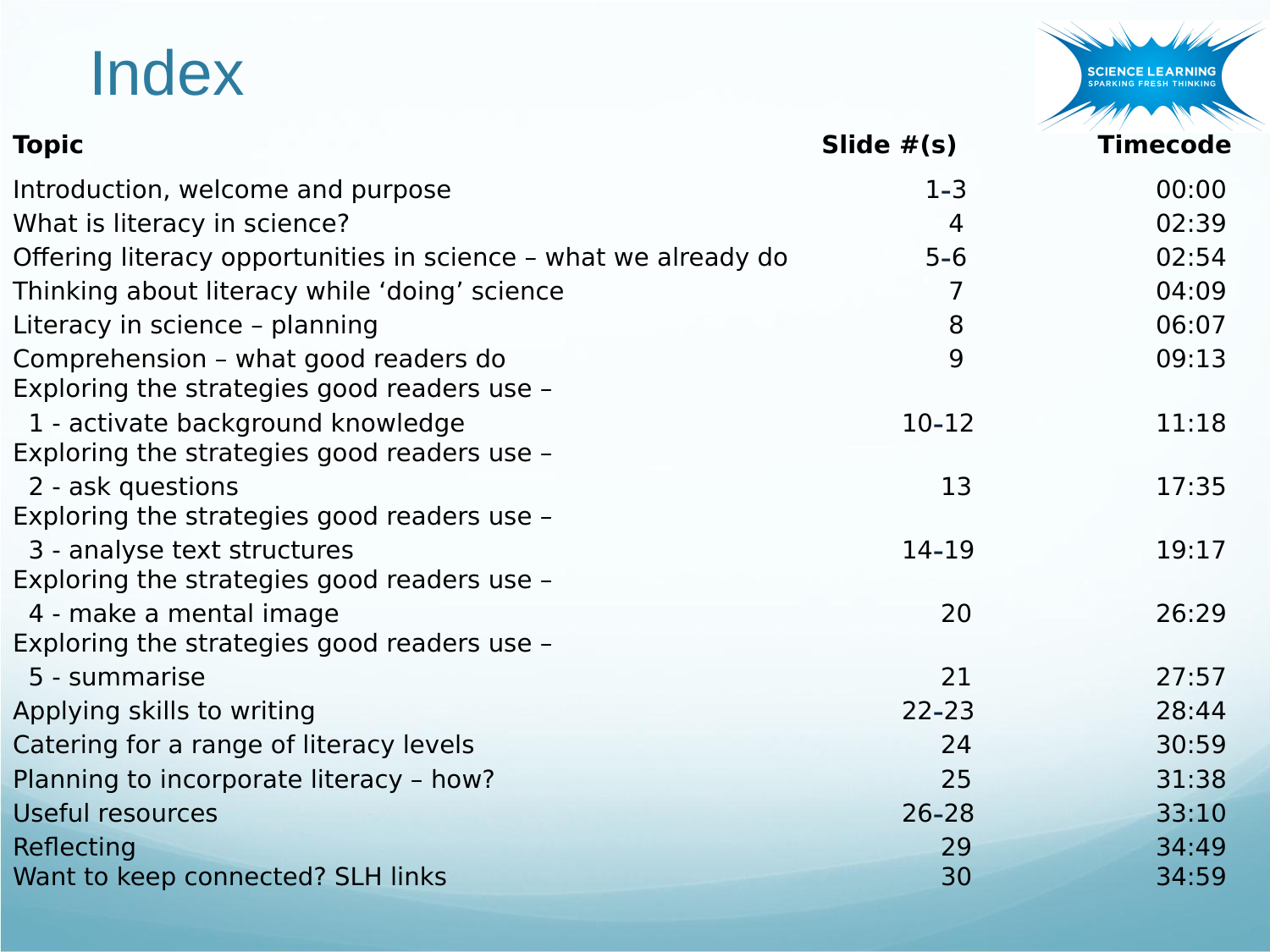

# Index
Topic						      Slide #(s)	        Timecode
Introduction, welcome and purpose				   1–3		00:00
What is literacy in science?				 	      4		02:39
Offering literacy opportunities in science – what we already do	   5–6		02:54
Thinking about literacy while ‘doing’ science			      7		04:09
Literacy in science – planning					      8		06:07
Comprehension – what good readers do				      9		09:13
Exploring the strategies good readers use –
  1 - activate background knowledge				10–12		11:18
Exploring the strategies good readers use –
  2 - ask questions						     13		17:35
Exploring the strategies good readers use –
  3 - analyse text structures				      	14–19		19:17
Exploring the strategies good readers use –
  4 - make a mental image					     20		26:29
Exploring the strategies good readers use –
  5 - summarise					 	     21		27:57
Applying skills to writing					22–23		28:44
Catering for a range of literacy levels			     	     24		30:59
Planning to incorporate literacy – how?				     25		31:38
Useful resources						26–28		33:10
Reflecting							     29		34:49
Want to keep connected? SLH links				     30		34:59